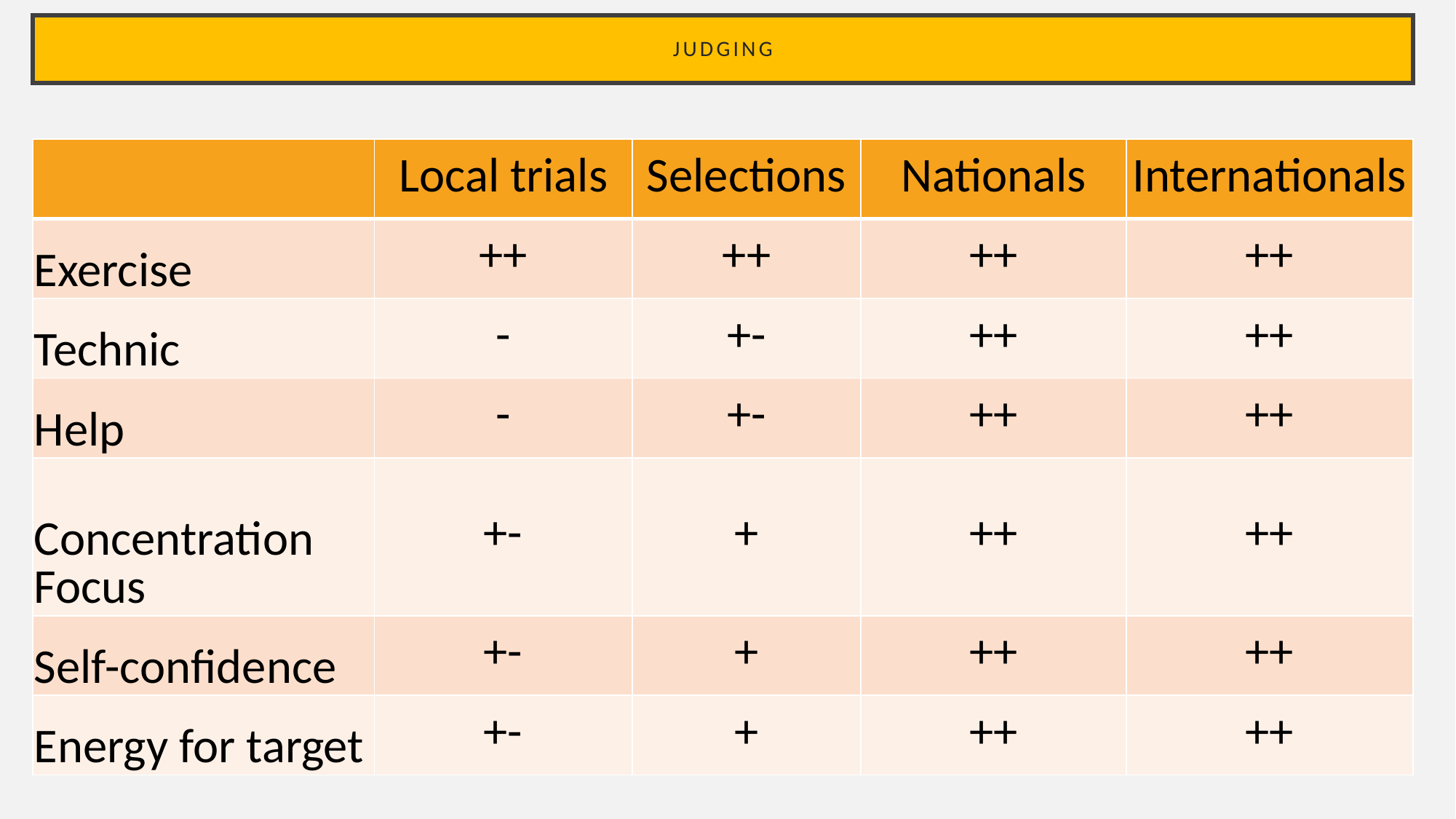

# Judging
|  | Local trials | Selections | Nationals | Internationals |
| --- | --- | --- | --- | --- |
| Exercise | ++ | ++ | ++ | ++ |
| Technic | - | +- | ++ | ++ |
| Help | - | +- | ++ | ++ |
| Concentration Focus | +- | + | ++ | ++ |
| Self-confidence | +- | + | ++ | ++ |
| Energy for target | +- | + | ++ | ++ |